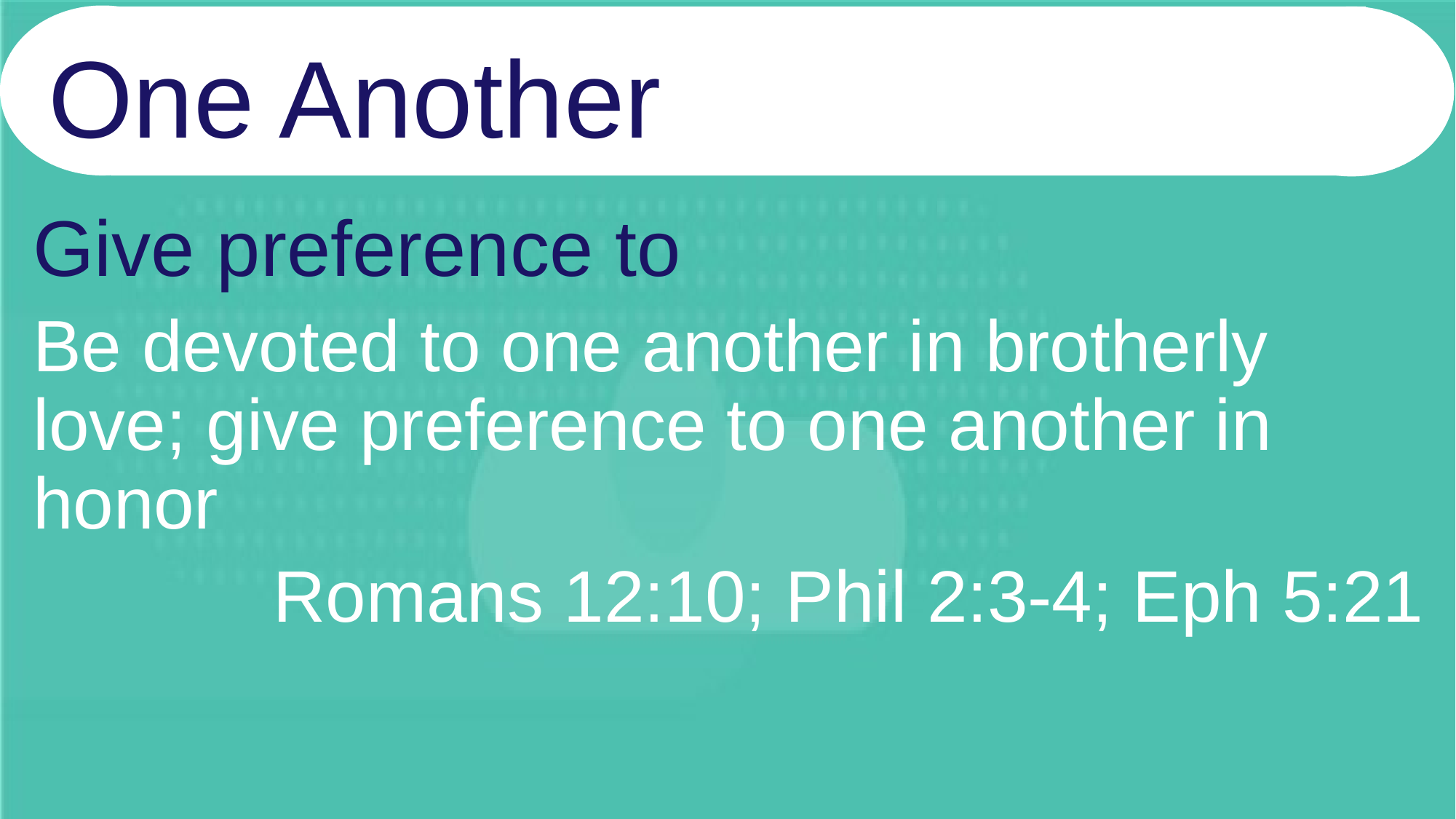

# One Another
Give preference to
Be devoted to one another in brotherly love; give preference to one another in honor
Romans 12:10; Phil 2:3-4; Eph 5:21